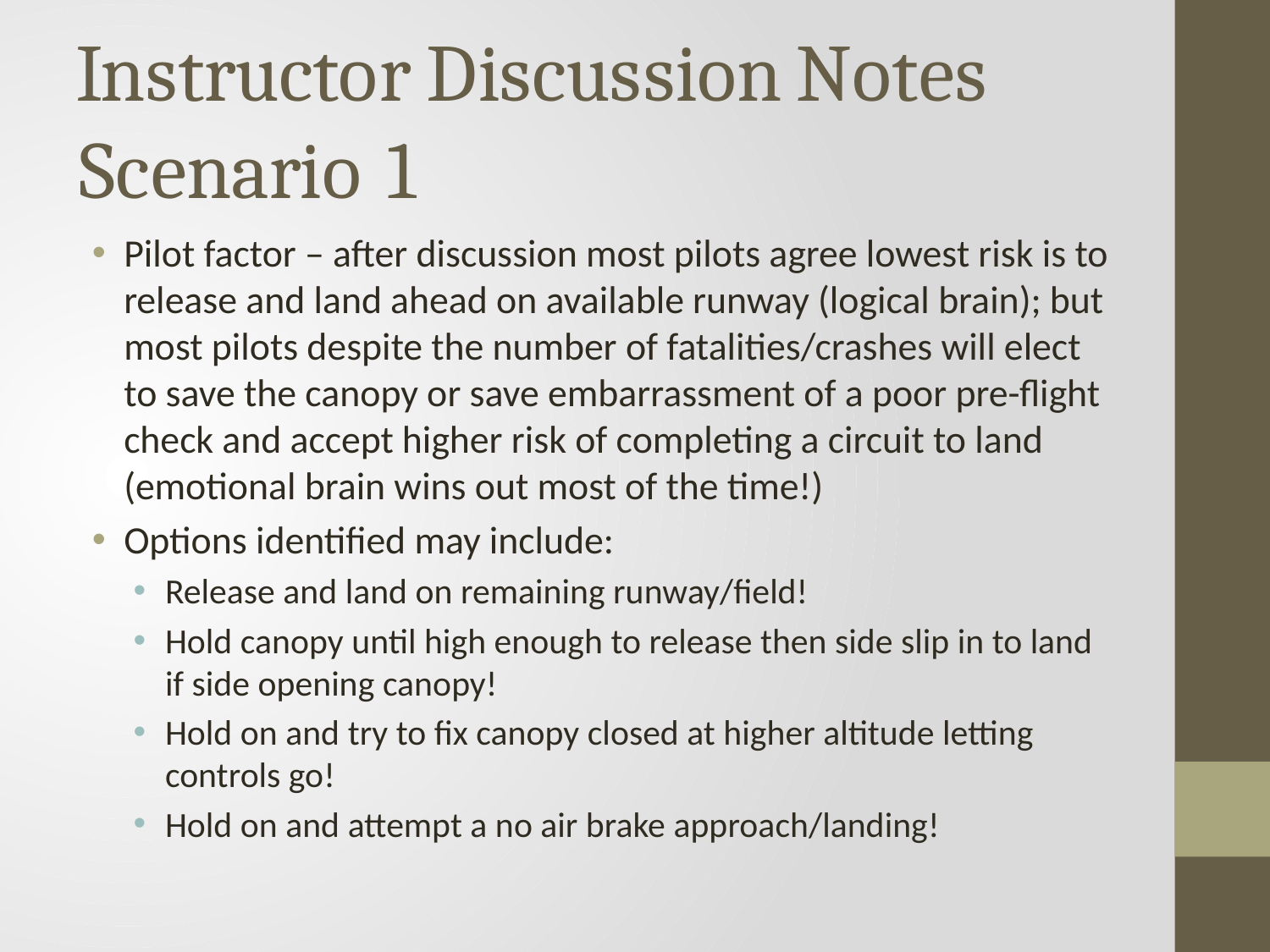

# Instructor Discussion Notes Scenario 1
Pilot factor – after discussion most pilots agree lowest risk is to release and land ahead on available runway (logical brain); but most pilots despite the number of fatalities/crashes will elect to save the canopy or save embarrassment of a poor pre-flight check and accept higher risk of completing a circuit to land (emotional brain wins out most of the time!)
Options identified may include:
Release and land on remaining runway/field!
Hold canopy until high enough to release then side slip in to land if side opening canopy!
Hold on and try to fix canopy closed at higher altitude letting controls go!
Hold on and attempt a no air brake approach/landing!